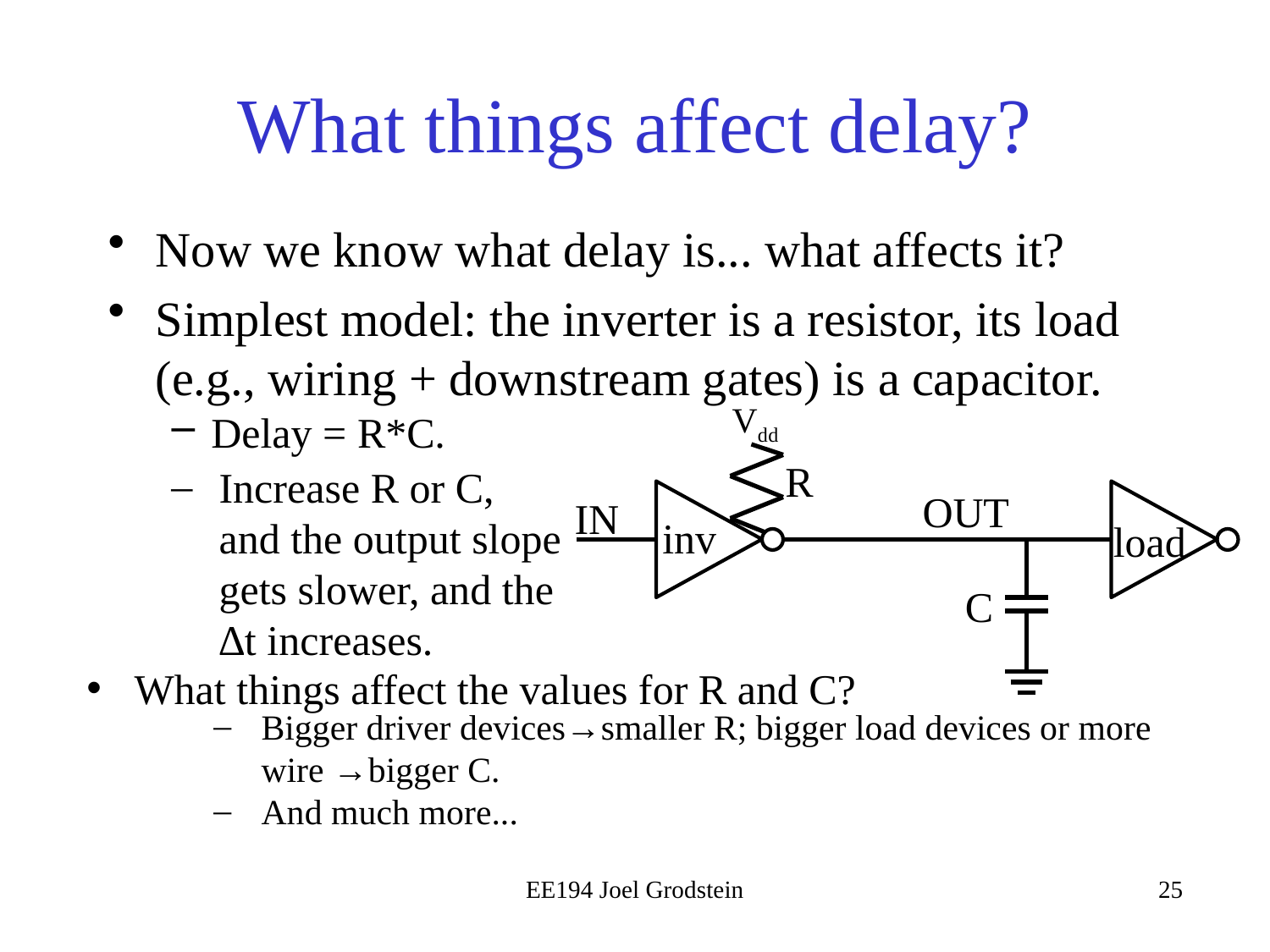

# What things affect delay?
Now we know what delay is... what affects it?
Simplest model: the inverter is a resistor, its load (e.g., wiring + downstream gates) is a capacitor.
Delay = R*C.

Vdd
R
Increase R or C, and the output slope gets slower, and the ∆t increases.

OUT

inv

load

IN

C
What things affect the values for R and C?
Bigger driver devices→smaller R; bigger load devices or more wire →bigger C.
And much more...
EE194 Joel Grodstein